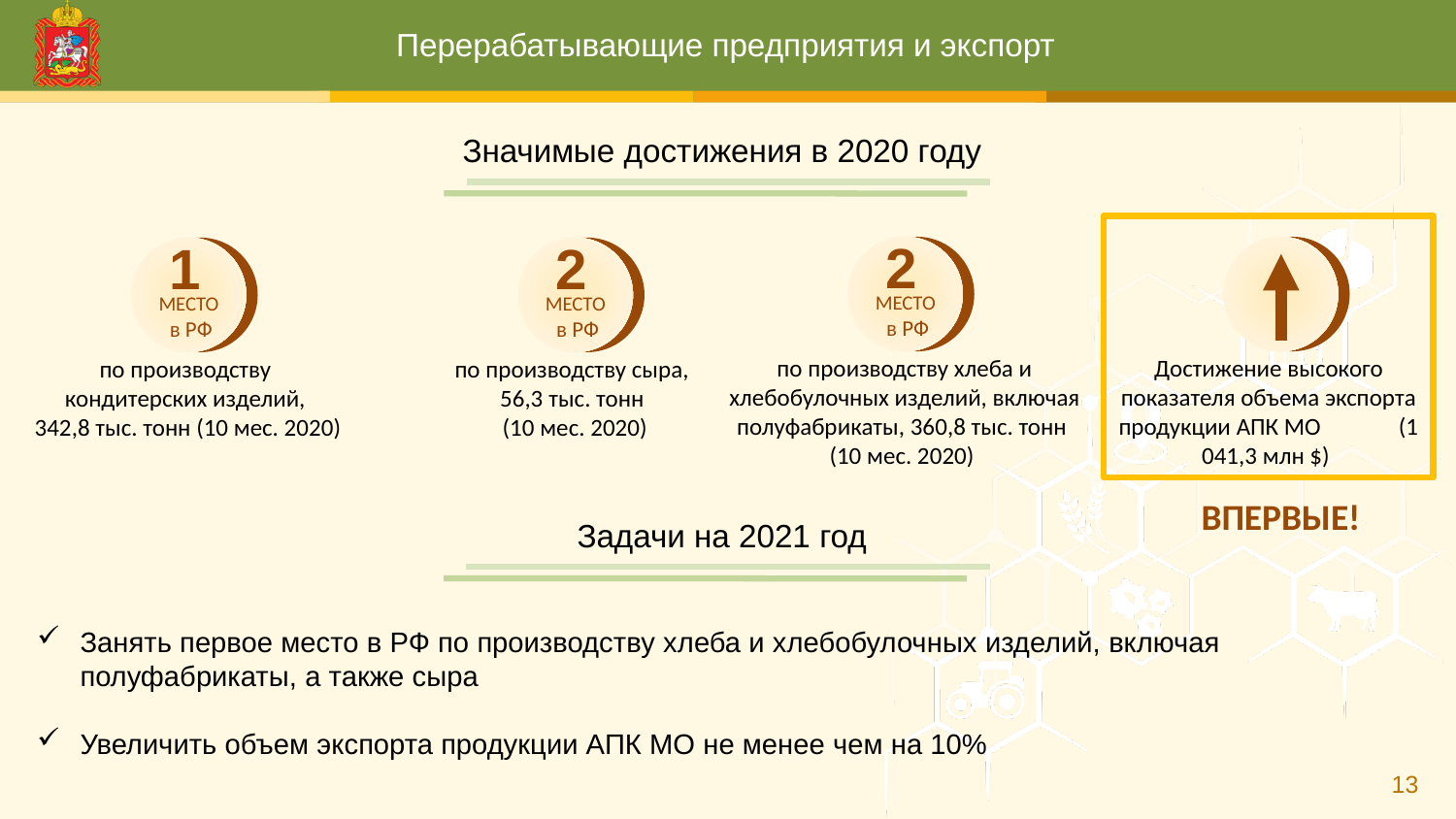

Перерабатывающие предприятия и экспорт
Значимые достижения в 2020 году

2
1
2

МЕСТО
в РФ
МЕСТО
в РФ
МЕСТО
в РФ
по производству хлеба и хлебобулочных изделий, включая полуфабрикаты, 360,8 тыс. тонн
(10 мес. 2020)
Достижение высокого показателя объема экспорта продукции АПК МО              (1 041,3 млн $)
по производству
кондитерских изделий,
342,8 тыс. тонн (10 мес. 2020)
по производству сыра,
56,3 тыс. тонн
(10 мес. 2020)
ВПЕРВЫЕ!
Задачи на 2021 год
Занять первое место в РФ по производству хлеба и хлебобулочных изделий, включая полуфабрикаты, а также сыра

Увеличить объем экспорта продукции АПК МО не менее чем на 10%
13